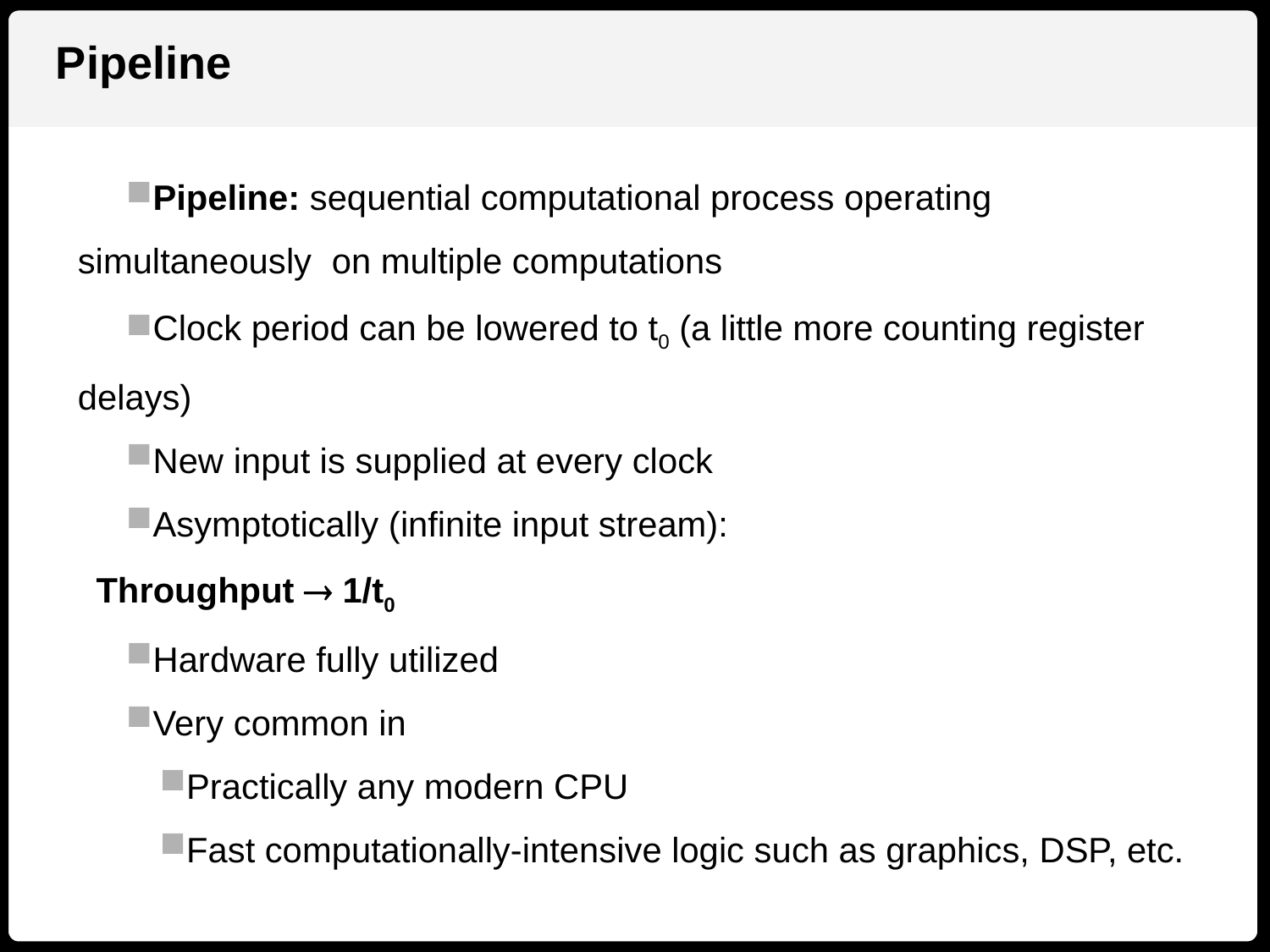

Pipeline
Pipeline: sequential computational process operating simultaneously	 	on multiple computations
Clock period can be lowered to t0 (a little more counting register delays)
New input is supplied at every clock
Asymptotically (infinite input stream):
	Throughput → 1/t0
Hardware fully utilized
Very common in
Practically any modern CPU
Fast computationally-intensive logic such as graphics, DSP, etc.